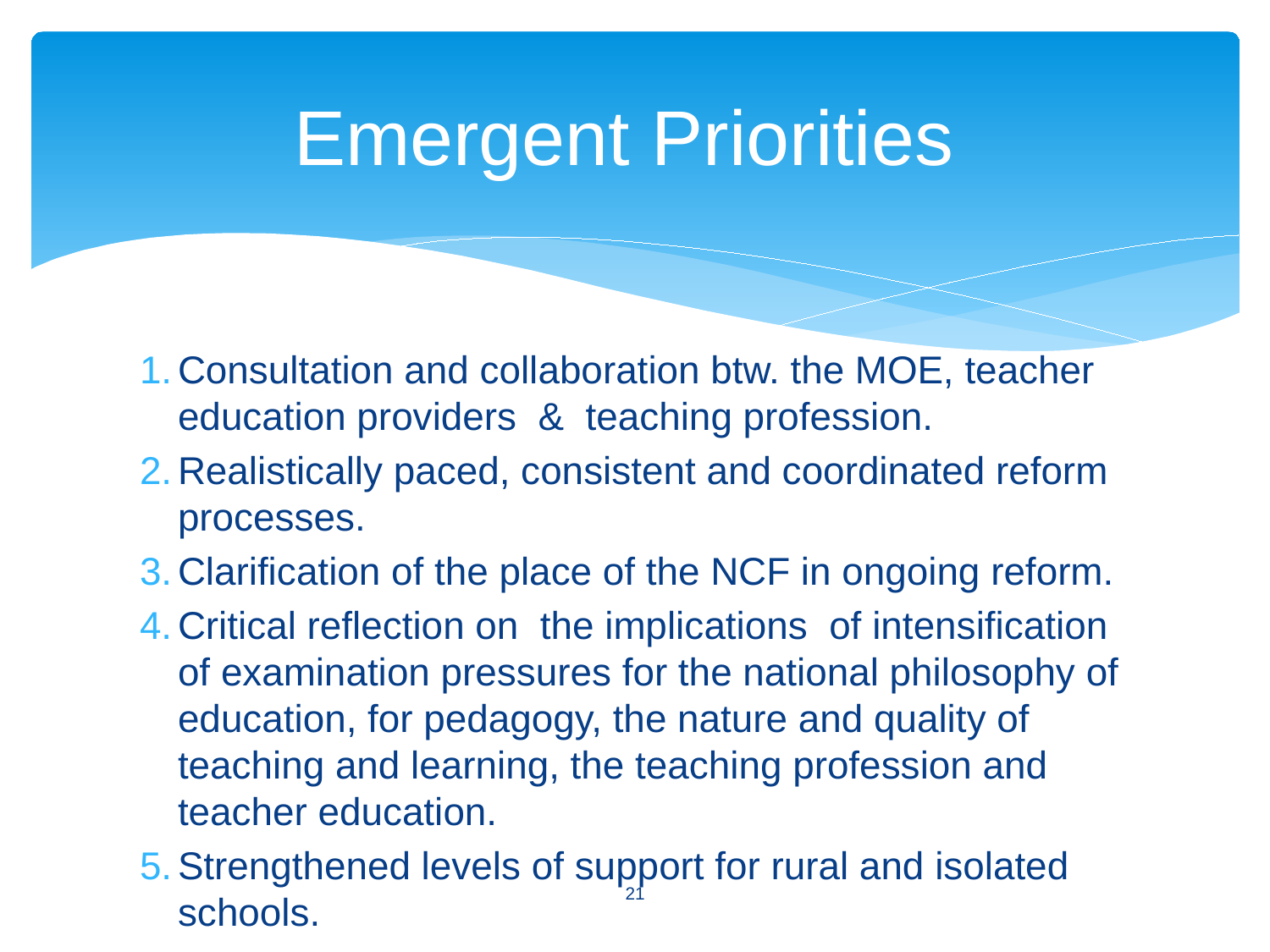

# Emergent Priorities
Consultation and collaboration btw. the MOE, teacher education providers  &  teaching profession.
Realistically paced, consistent and coordinated reform processes.
Clarification of the place of the NCF in ongoing reform.
Critical reflection on  the implications  of intensification of examination pressures for the national philosophy of education, for pedagogy, the nature and quality of teaching and learning, the teaching profession and teacher education.
Strengthened levels of support for rural and isolated schools.

21